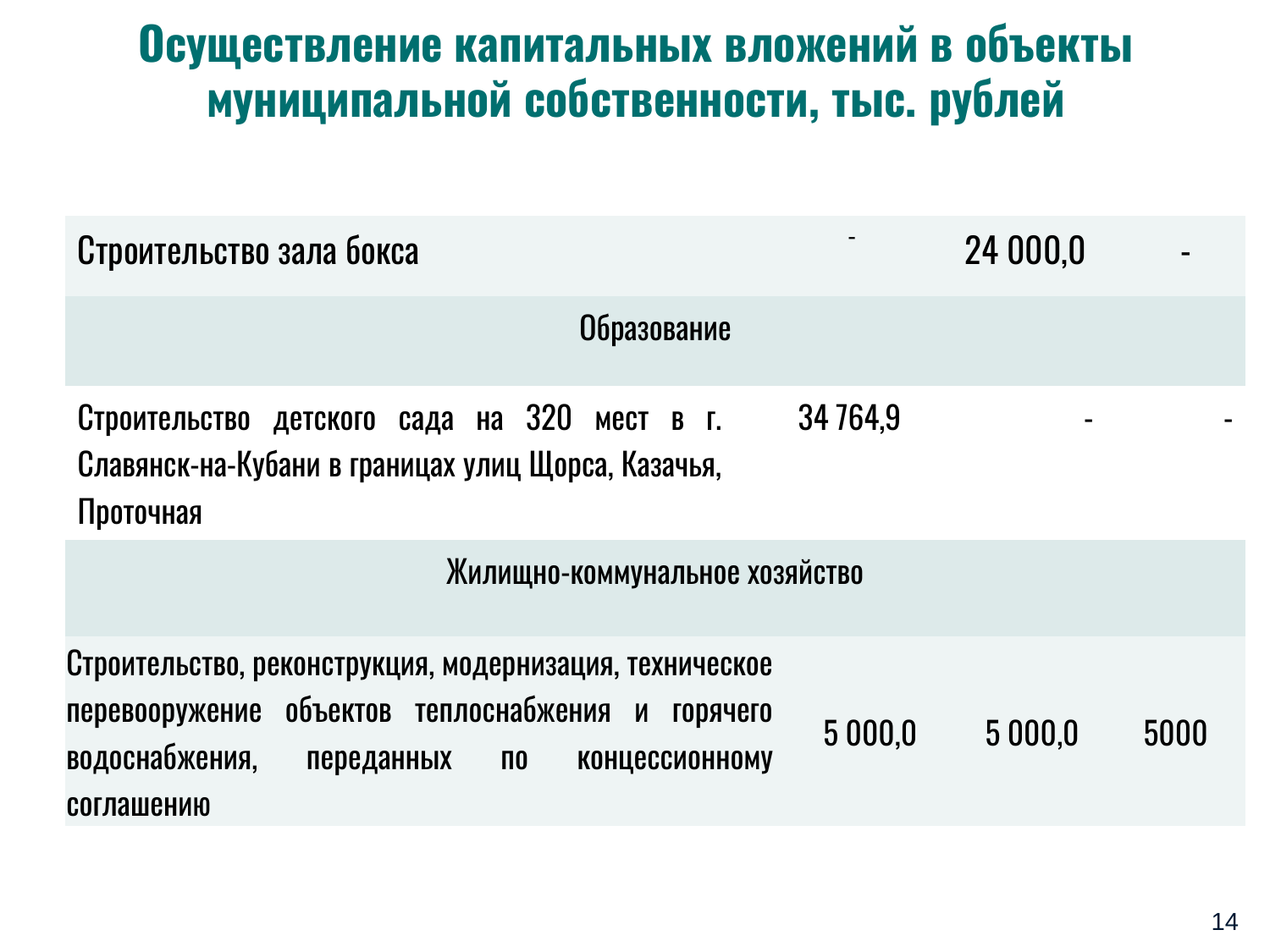

# Осуществление капитальных вложений в объекты муниципальной собственности, тыс. рублей
| Строительство зала бокса |  |  | - | 24 000,0 |  |  |  | - |
| --- | --- | --- | --- | --- | --- | --- | --- | --- |
| Образование |  |  |  |  |  |  |  |  |
| Строительство детского сада на 320 мест в г. Славянск-на-Кубани в границах улиц Щорса, Казачья, Проточная | 34 764,9 |  |  |  |  | - | - |  |
| Жилищно-коммунальное хозяйство |  |  |  |  |  |  |  |  |
| Строительство, реконструкция, модернизация, техническое перевооружение объектов теплоснабжения и горячего водоснабжения, переданных по концессионному соглашению |  | 5 000,0 |  |  | 5 000,0 |  | 5000 |  |
14